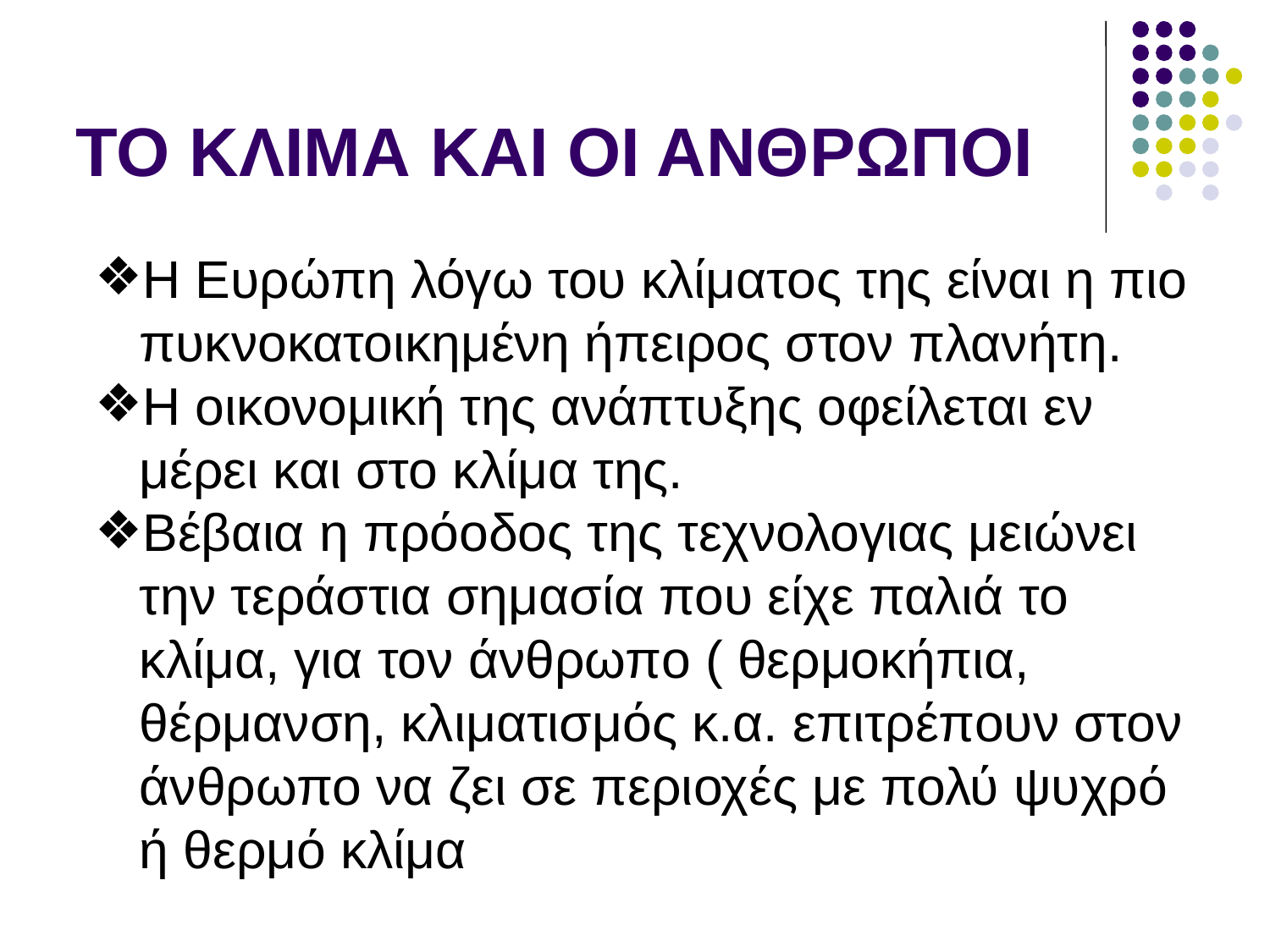

# ΤΟ ΚΛΙΜΑ ΚΑΙ ΟΙ ΑΝΘΡΩΠΟΙ
Η Ευρώπη λόγω του κλίματος της είναι η πιο πυκνοκατοικημένη ήπειρος στον πλανήτη.
Η οικονομική της ανάπτυξης οφείλεται εν μέρει και στο κλίμα της.
Βέβαια η πρόοδος της τεχνολογιας μειώνει την τεράστια σημασία που είχε παλιά το κλίμα, για τον άνθρωπο ( θερμοκήπια, θέρμανση, κλιματισμός κ.α. επιτρέπουν στον άνθρωπο να ζει σε περιοχές με πολύ ψυχρό ή θερμό κλίμα